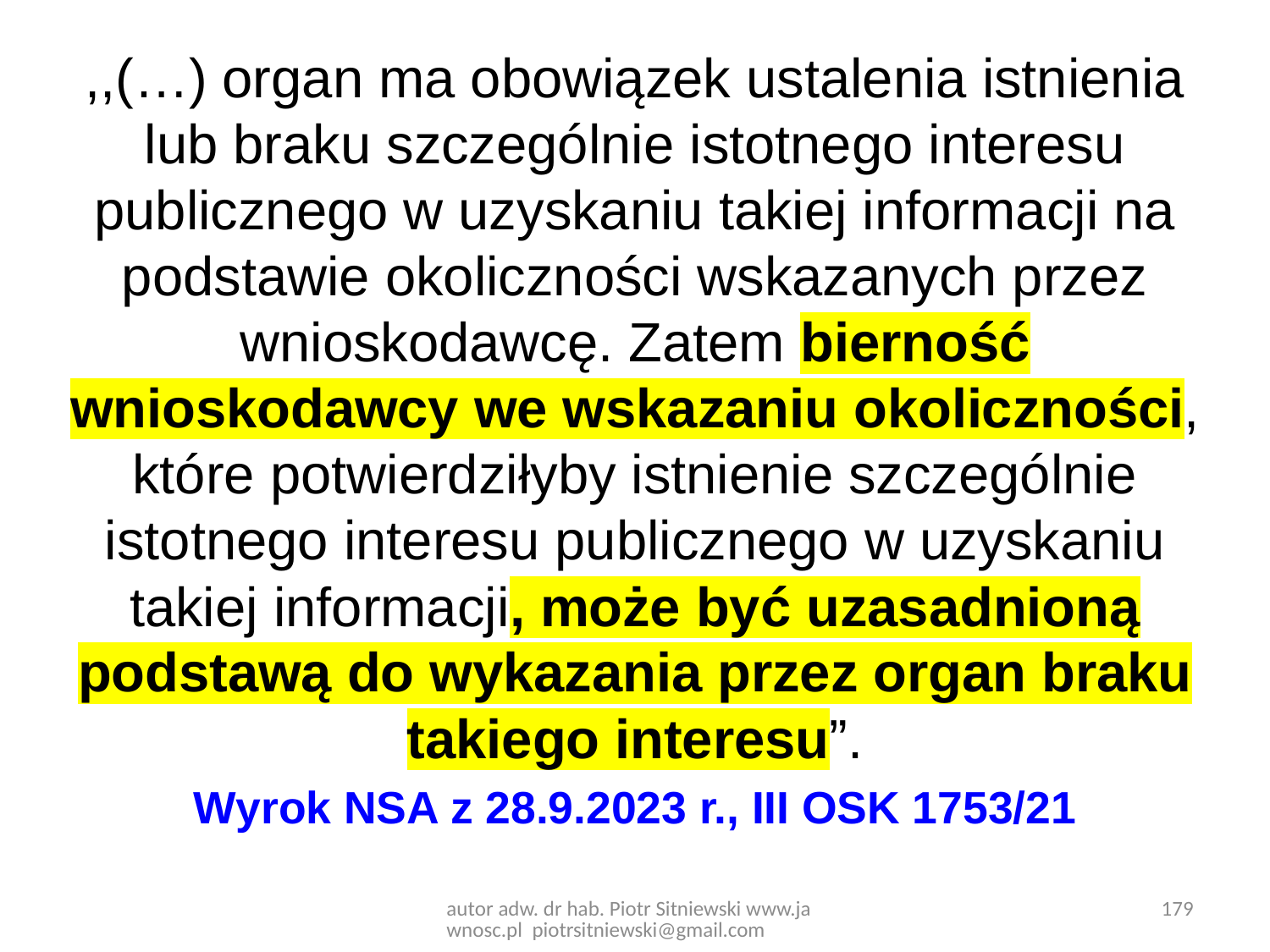

,,(…) organ ma obowiązek ustalenia istnienia lub braku szczególnie istotnego interesu publicznego w uzyskaniu takiej informacji na podstawie okoliczności wskazanych przez wnioskodawcę. Zatem bierność wnioskodawcy we wskazaniu okoliczności, które potwierdziłyby istnienie szczególnie istotnego interesu publicznego w uzyskaniu takiej informacji, może być uzasadnioną podstawą do wykazania przez organ braku takiego interesu”.
Wyrok NSA z 28.9.2023 r., III OSK 1753/21
autor adw. dr hab. Piotr Sitniewski www.jawnosc.pl  piotrsitniewski@gmail.com
179